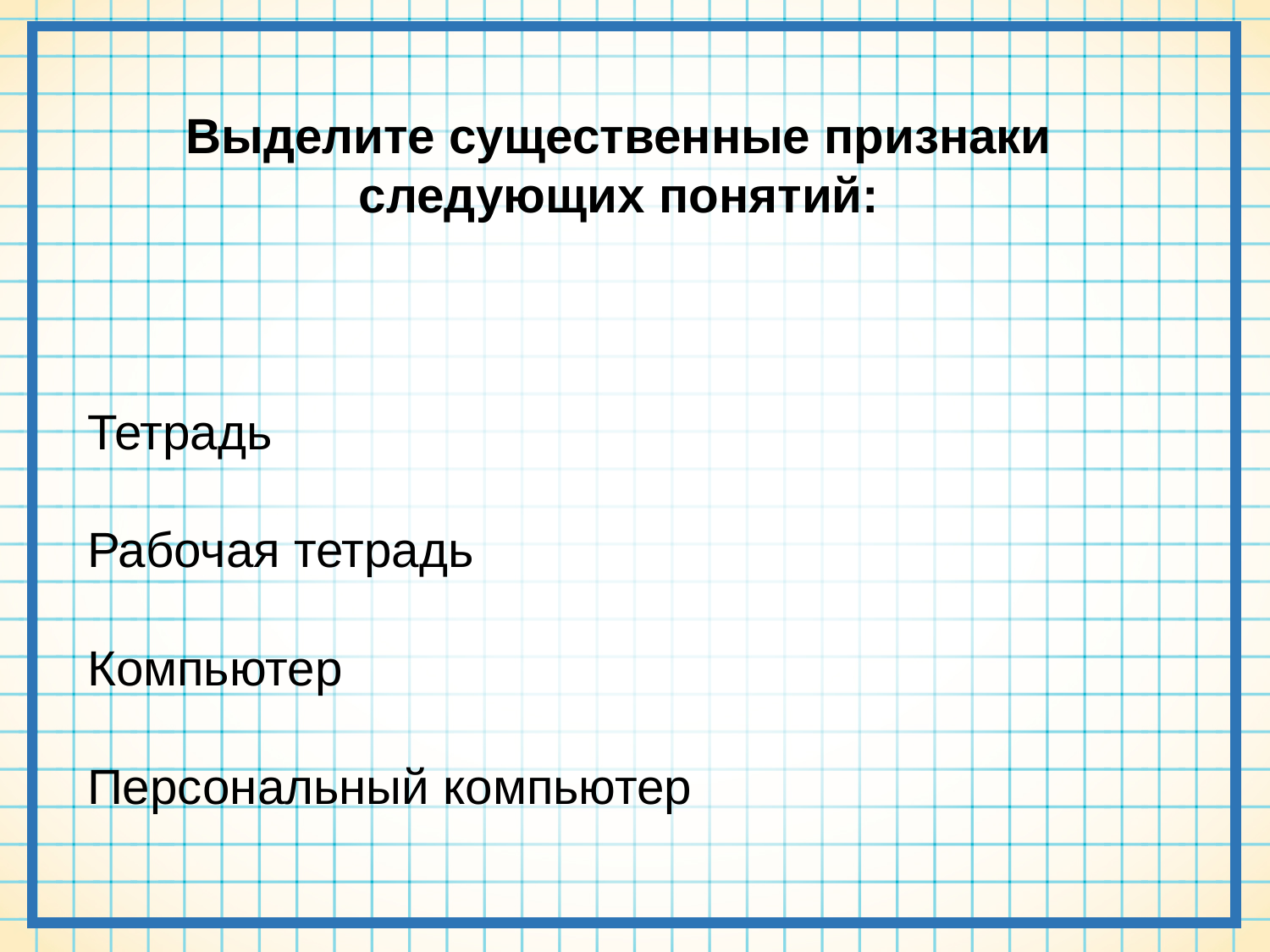

Выделите существенные признаки следующих понятий:

Тетрадь

Рабочая тетрадь

Компьютер

Персональный компьютер